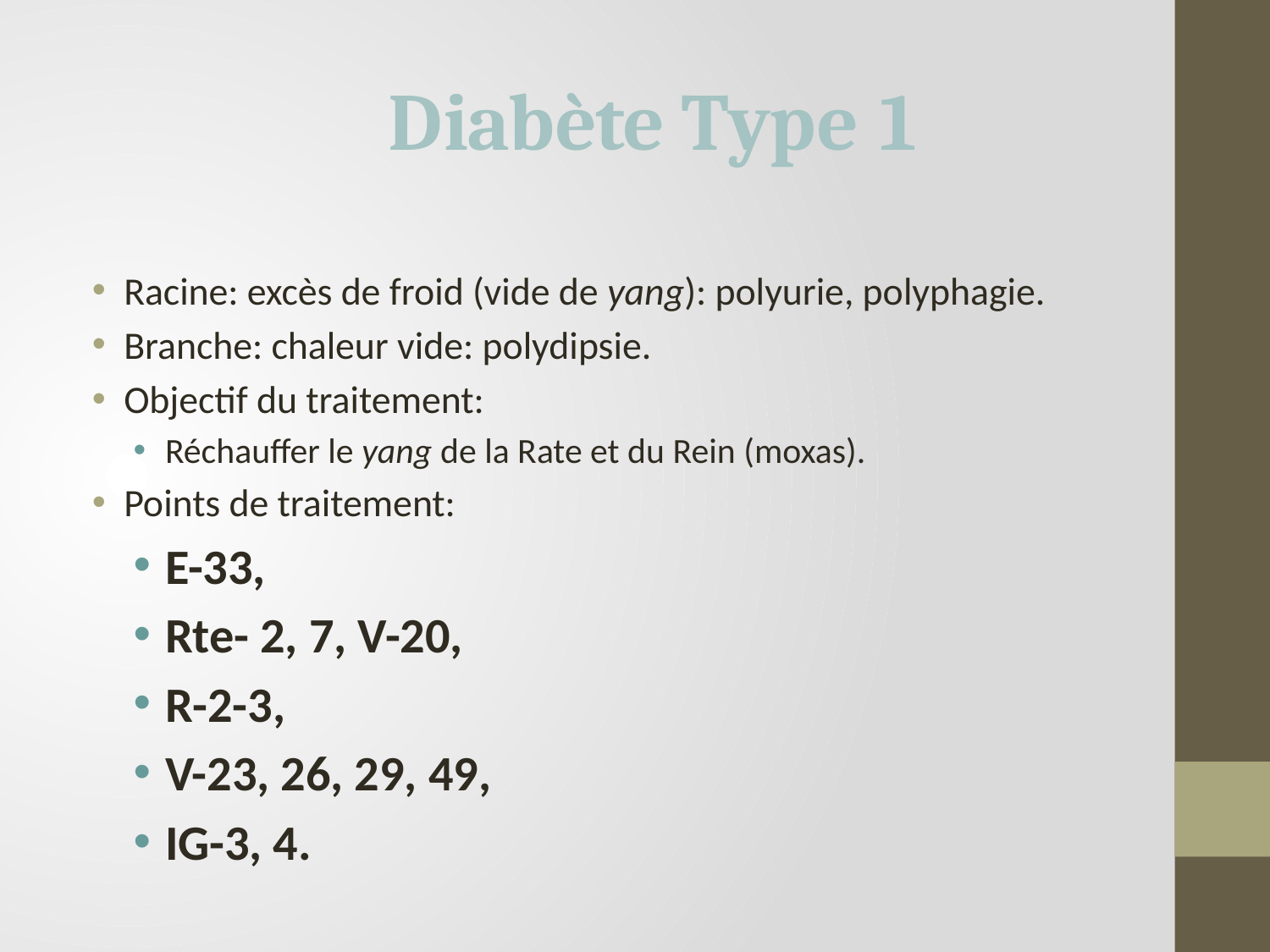

# Diabète Type 1
Racine: excès de froid (vide de yang): polyurie, polyphagie.
Branche: chaleur vide: polydipsie.
Objectif du traitement:
Réchauffer le yang de la Rate et du Rein (moxas).
Points de traitement:
E-33,
Rte- 2, 7, V-20,
R-2-3,
V-23, 26, 29, 49,
IG-3, 4.